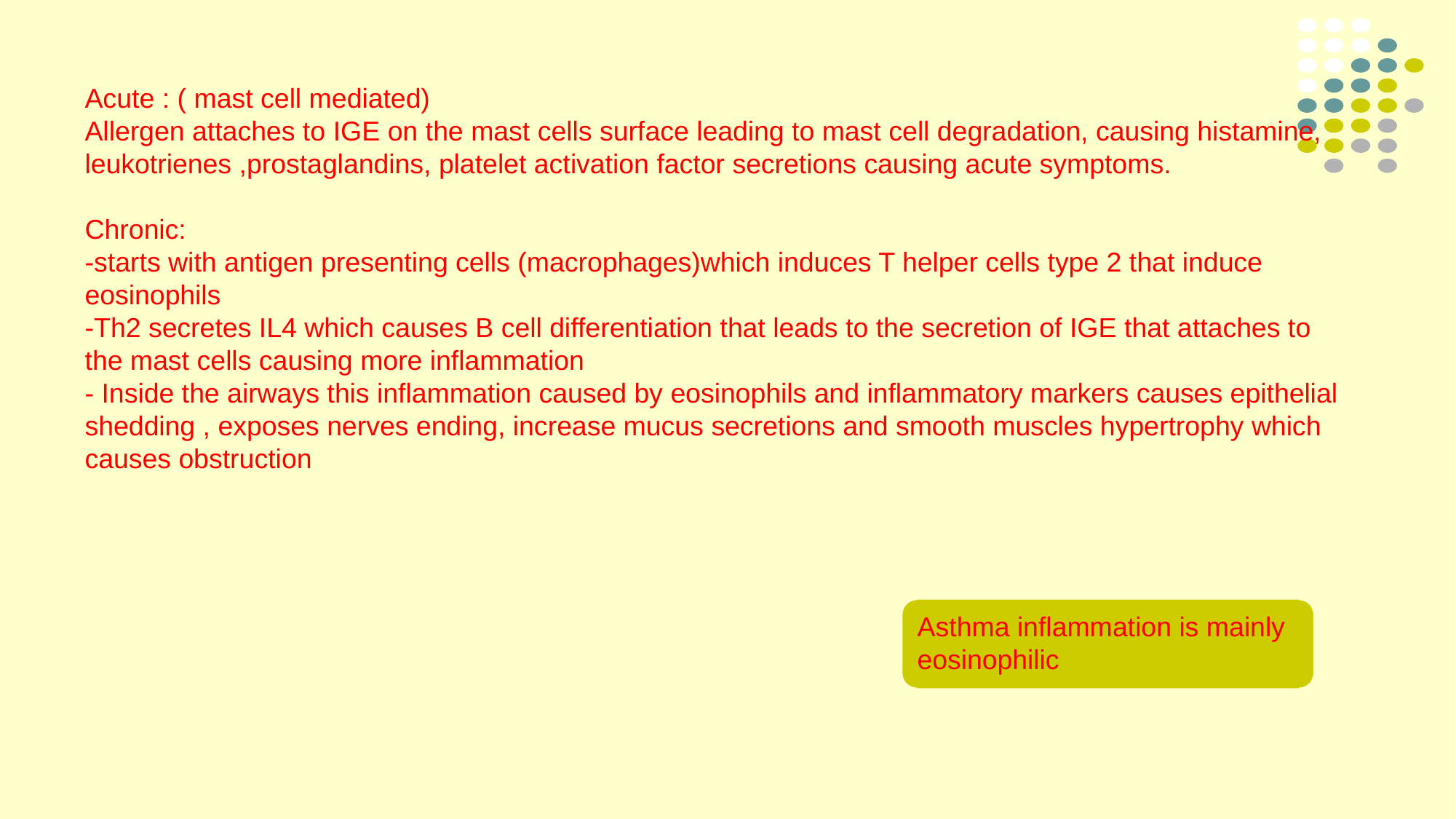

Acute : ( mast cell mediated)
Allergen attaches to IGE on the mast cells surface leading to mast cell degradation, causing histamine, leukotrienes ,prostaglandins, platelet activation factor secretions causing acute symptoms.

Chronic:
-starts with antigen presenting cells (macrophages)which induces T helper cells type 2 that induce eosinophils
-Th2 secretes IL4 which causes B cell differentiation that leads to the secretion of IGE that attaches to the mast cells causing more inflammation
- Inside the airways this inflammation caused by eosinophils and inflammatory markers causes epithelial shedding , exposes nerves ending, increase mucus secretions and smooth muscles hypertrophy which causes obstruction

Asthma inflammation is mainly eosinophilic